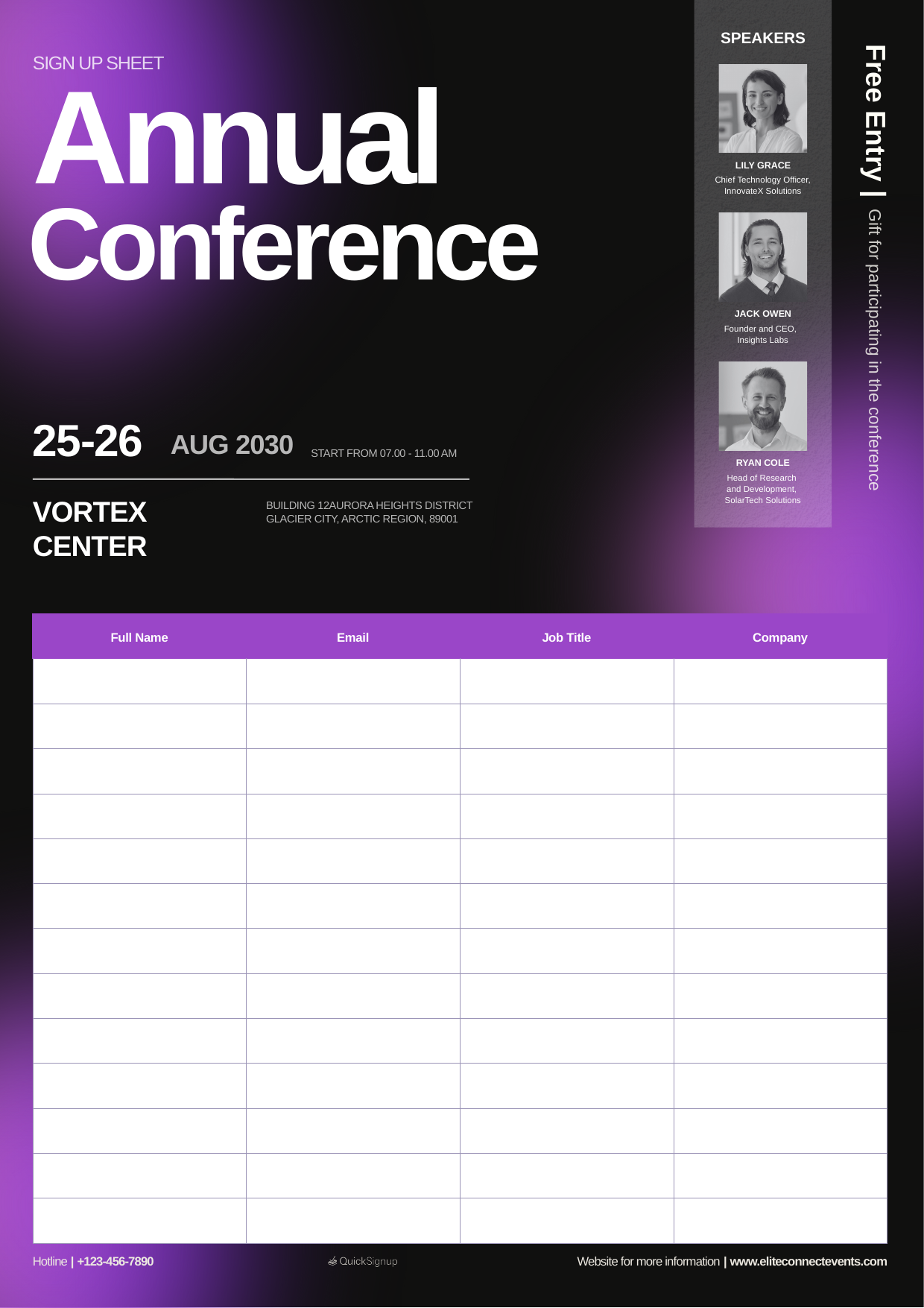

SPEAKERS

Free Entry |
LILY GRACE
Chief Technology Officer, InnovateX Solutions

JACK OWEN
Founder and CEO,
Insights Labs
Gift for participating in the conference

RYAN COLE
Head of Research
and Development,
SolarTech Solutions
Annual
SIGN UP SHEET
Conference
25-26
AUG 2030
START FROM 07.00 - 11.00 AM

VORTEX CENTER
BUILDING 12AURORA HEIGHTS DISTRICT
GLACIER CITY, ARCTIC REGION, 89001

Hotline | +123-456-7890
Website for more information | www.eliteconnectevents.com
| Full Name | Email | Job Title | Company |
| --- | --- | --- | --- |
|  |  |  |  |
|  |  |  |  |
|  |  |  |  |
|  |  |  |  |
|  |  |  |  |
|  |  |  |  |
|  |  |  |  |
|  |  |  |  |
|  |  |  |  |
|  |  |  |  |
|  |  |  |  |
|  |  |  |  |
|  |  |  |  |